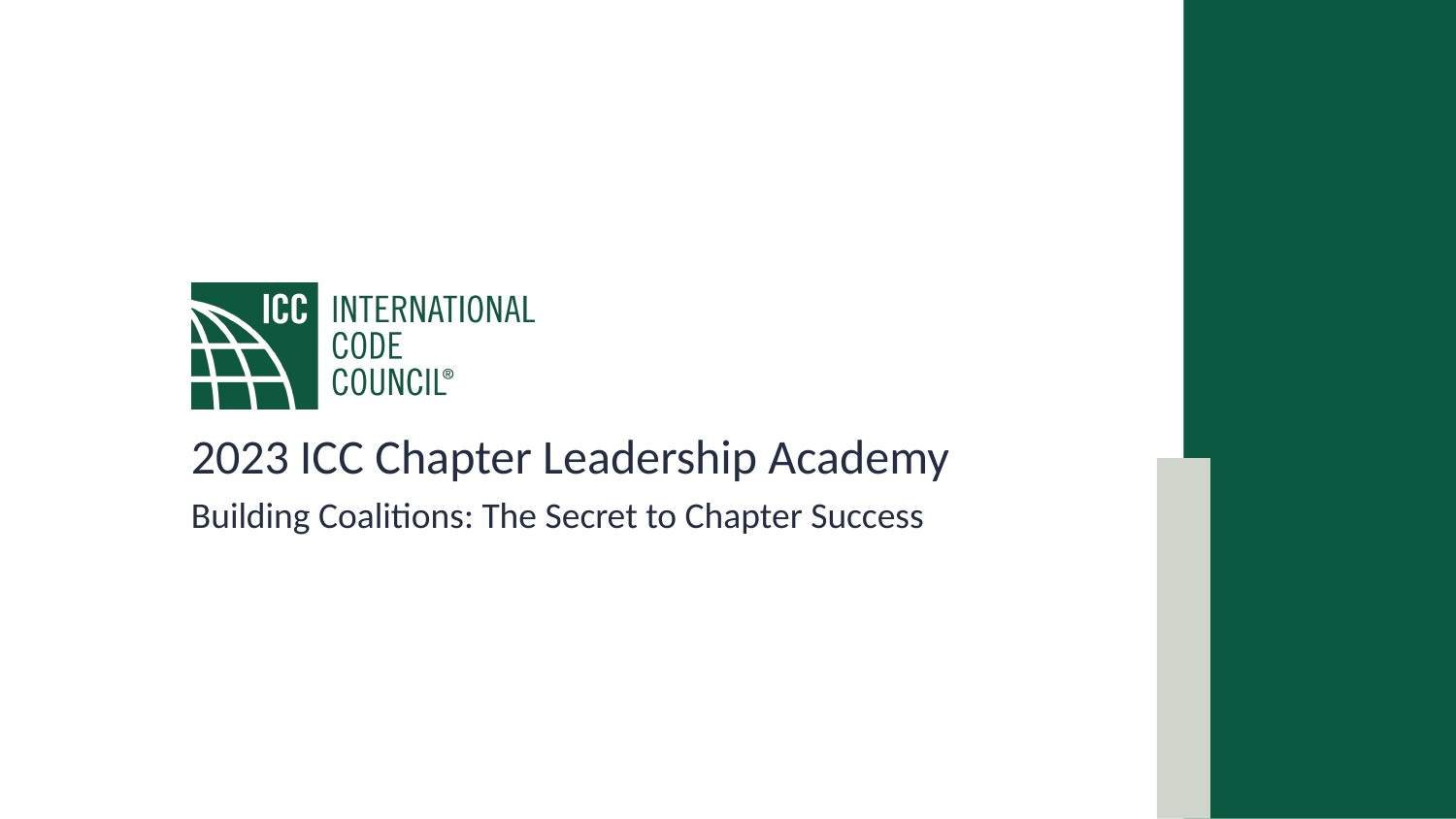

2023 ICC Chapter Leadership Academy
Building Coalitions: The Secret to Chapter Success